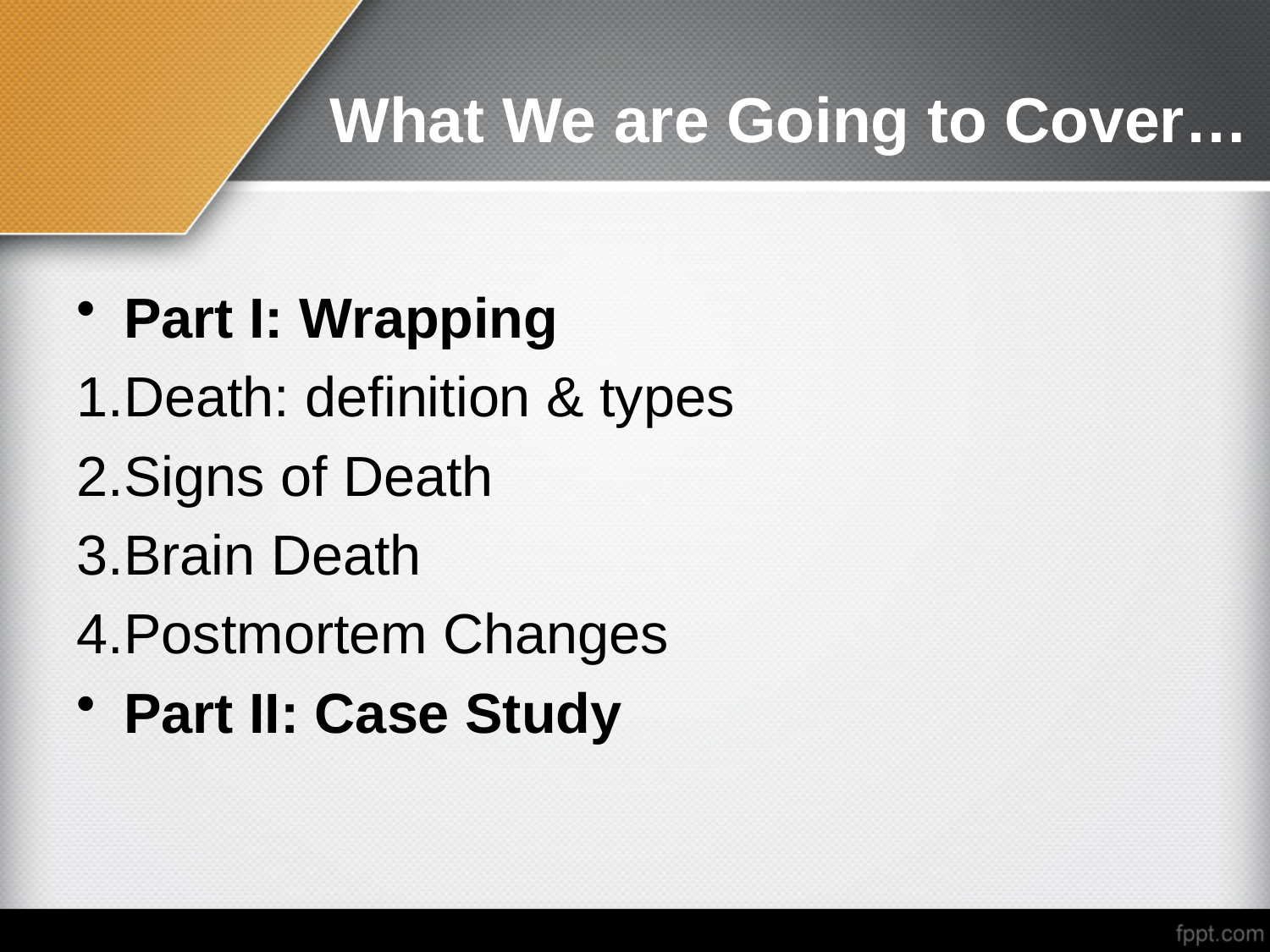

# What We are Going to Cover…
Part I: Wrapping
Death: definition & types
Signs of Death
Brain Death
Postmortem Changes
Part II: Case Study